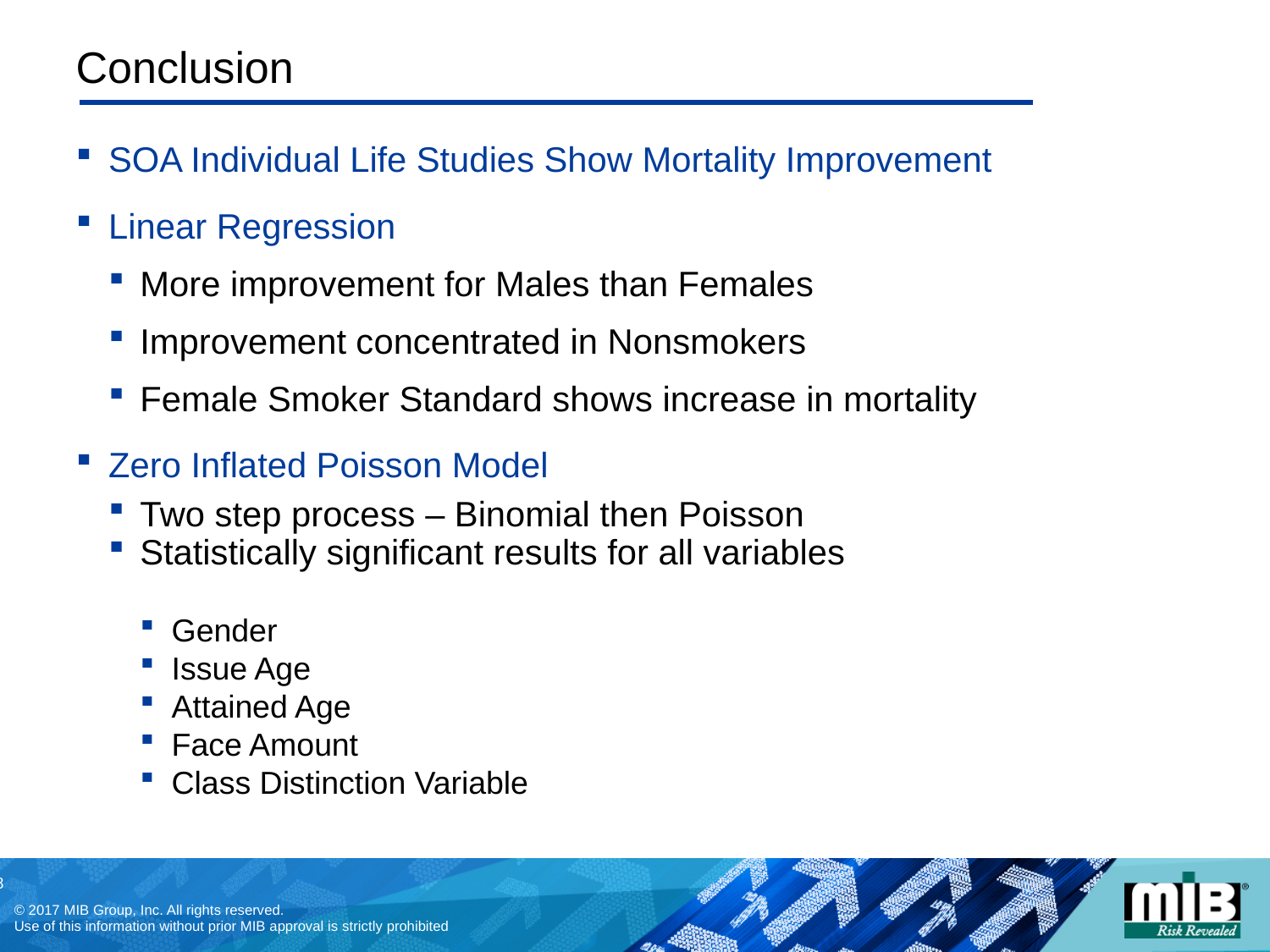

# Conclusion
SOA Individual Life Studies Show Mortality Improvement
Linear Regression
More improvement for Males than Females
Improvement concentrated in Nonsmokers
Female Smoker Standard shows increase in mortality
Zero Inflated Poisson Model
Two step process – Binomial then Poisson
Statistically significant results for all variables
Gender
Issue Age
Attained Age
Face Amount
Class Distinction Variable